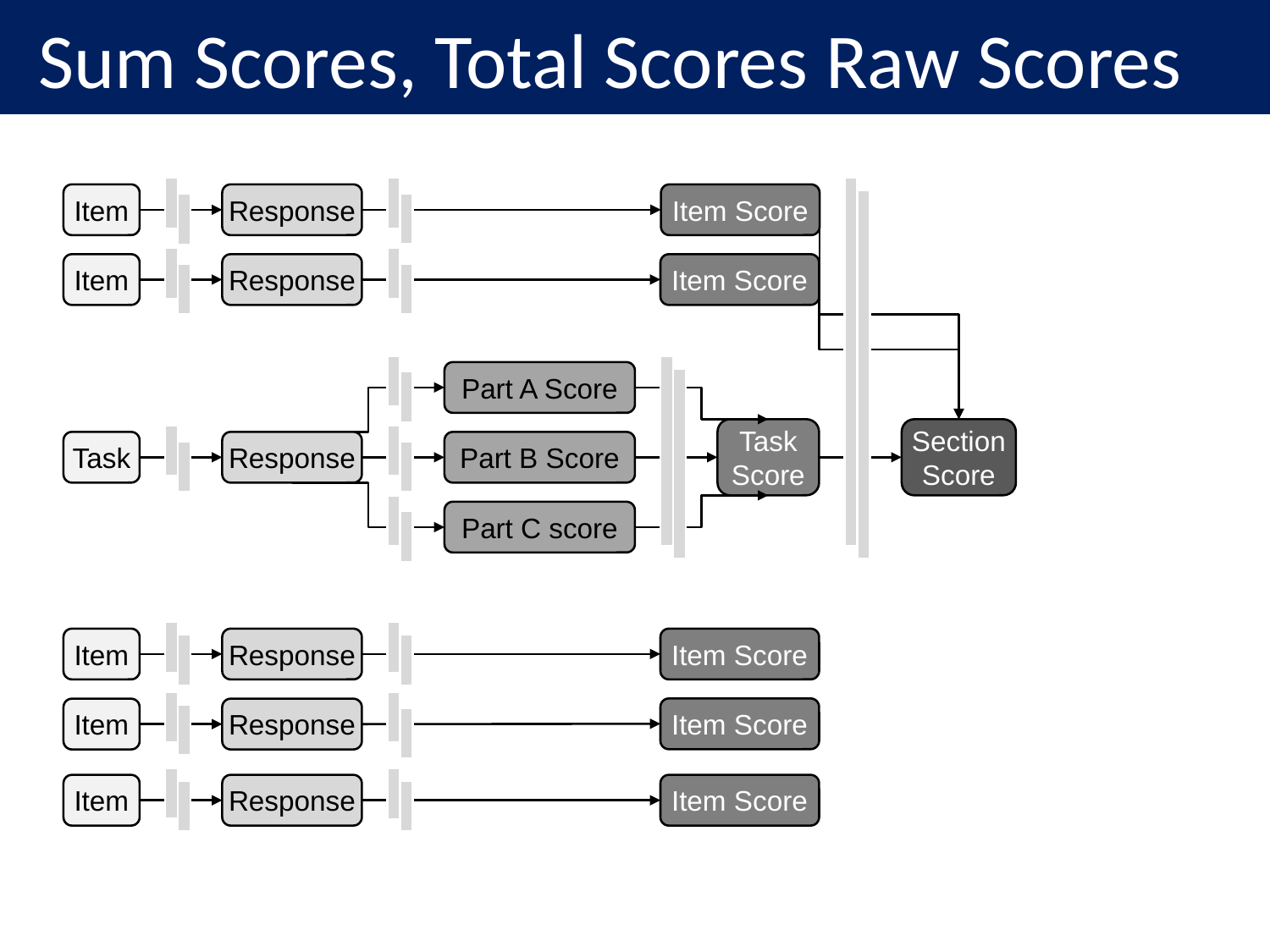

Sum Scores, Total Scores Raw Scores

Item
Response
Item Score

Item
Response
Item Score

Part A Score
Task
Score

Task
Response
Part B Score

Part C score
Section
Score

Item
Response
Item Score

Item Score
Item
Response

Item
Response
Item Score